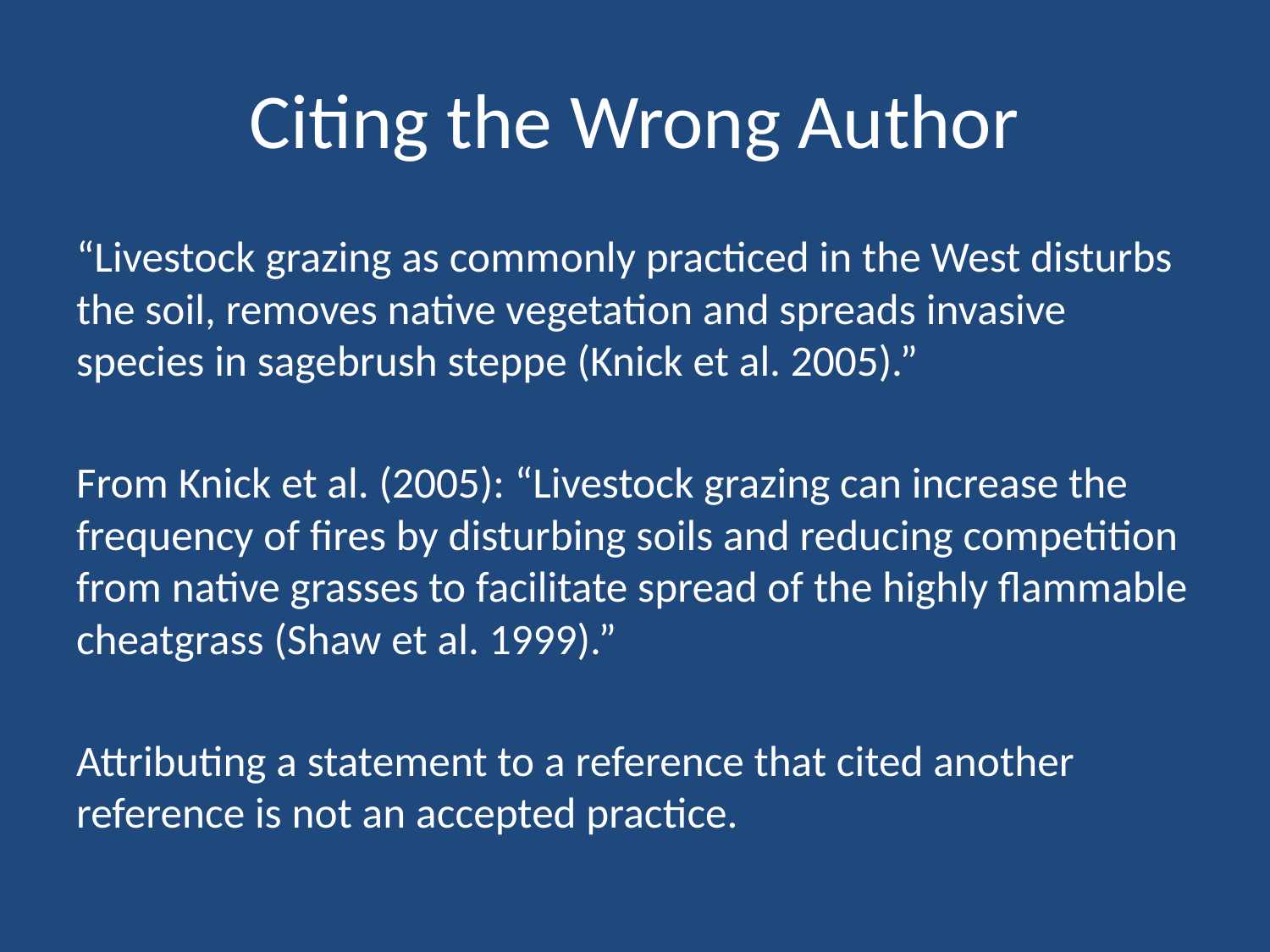

# Citing the Wrong Author
“Livestock grazing as commonly practiced in the West disturbs the soil, removes native vegetation and spreads invasive species in sagebrush steppe (Knick et al. 2005).”

From Knick et al. (2005): “Livestock grazing can increase the frequency of fires by disturbing soils and reducing competition from native grasses to facilitate spread of the highly flammable cheatgrass (Shaw et al. 1999).”

Attributing a statement to a reference that cited another reference is not an accepted practice.